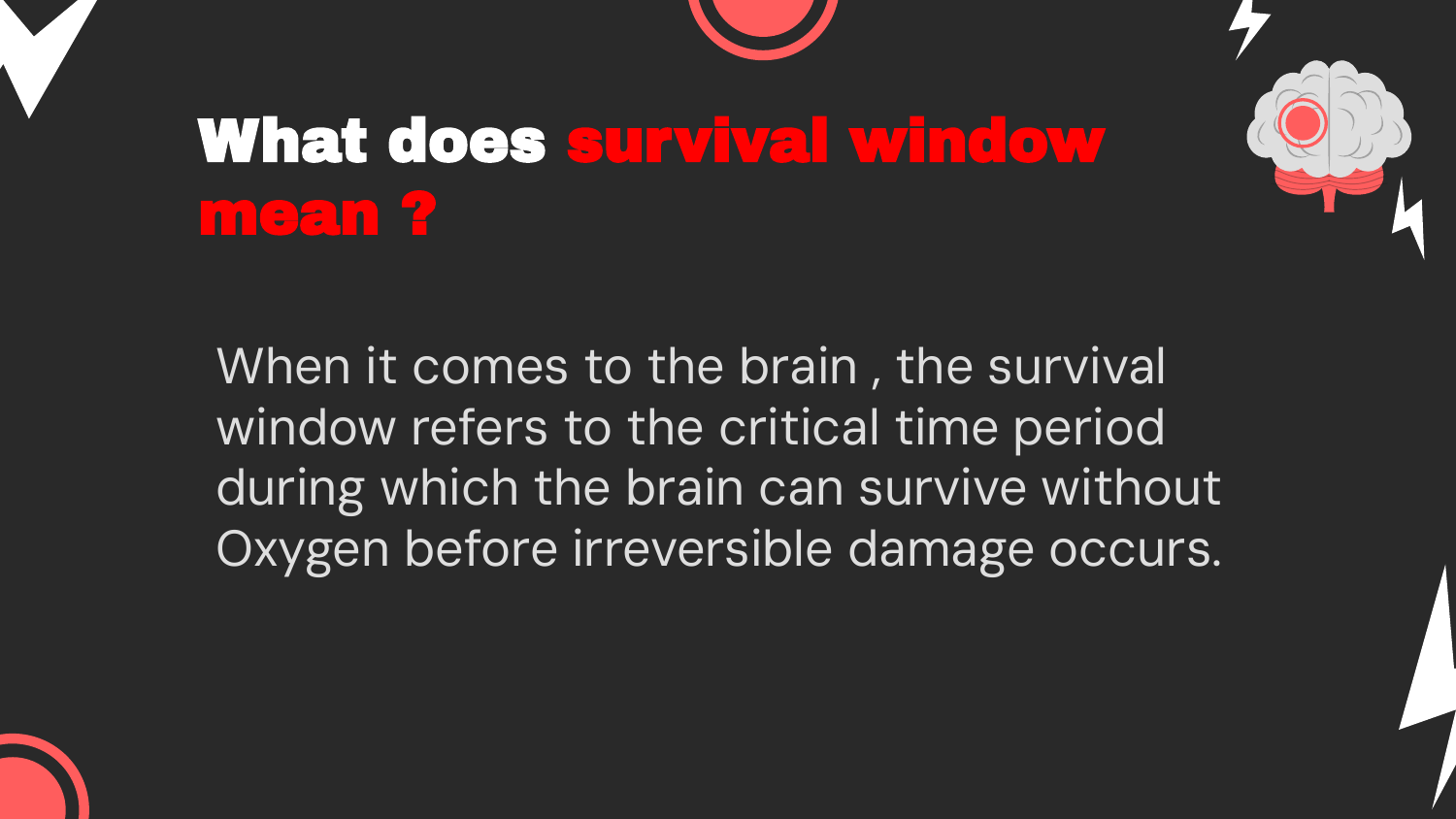

# What does survival window mean ?
When it comes to the brain , the survival window refers to the critical time period during which the brain can survive without Oxygen before irreversible damage occurs.